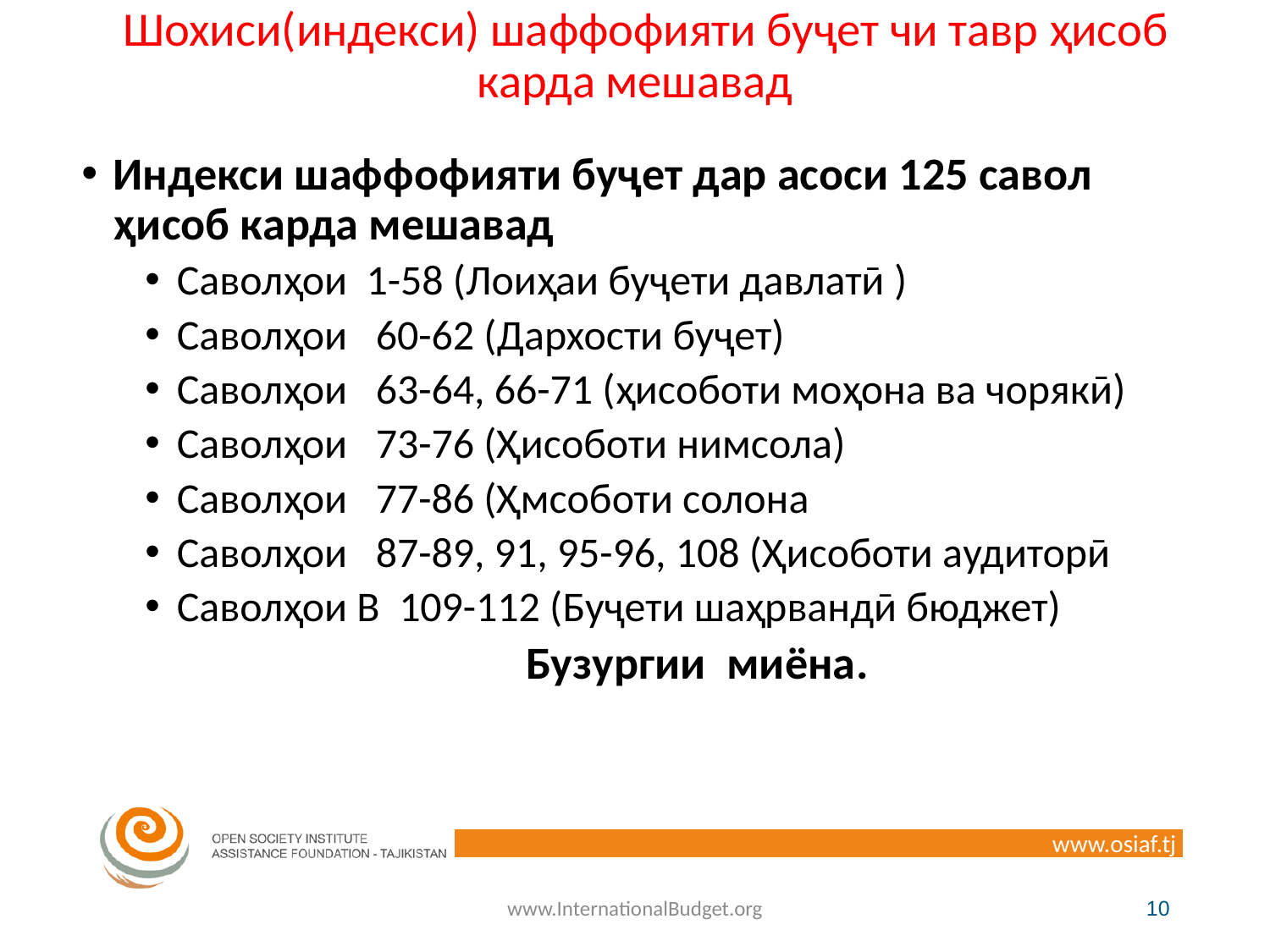

# Шохиси(индекси) шаффофияти буҷет чи тавр ҳисоб карда мешавад
Индекси шаффофияти буҷет дар асоси 125 савол ҳисоб карда мешавад
Саволҳои  1-58 (Лоиҳаи буҷети давлатӣ )
Саволҳои   60-62 (Дархости буҷет)
Саволҳои   63-64, 66-71 (ҳисоботи моҳона ва чорякӣ)
Саволҳои   73-76 (Ҳисоботи нимсола)
Саволҳои   77-86 (Ҳмсоботи солона
Саволҳои   87-89, 91, 95-96, 108 (Ҳисоботи аудиторӣ
Саволҳои В  109-112 (Буҷети шаҳрвандӣ бюджет)
 			Бузургии  миёна.
www.InternationalBudget.org
10